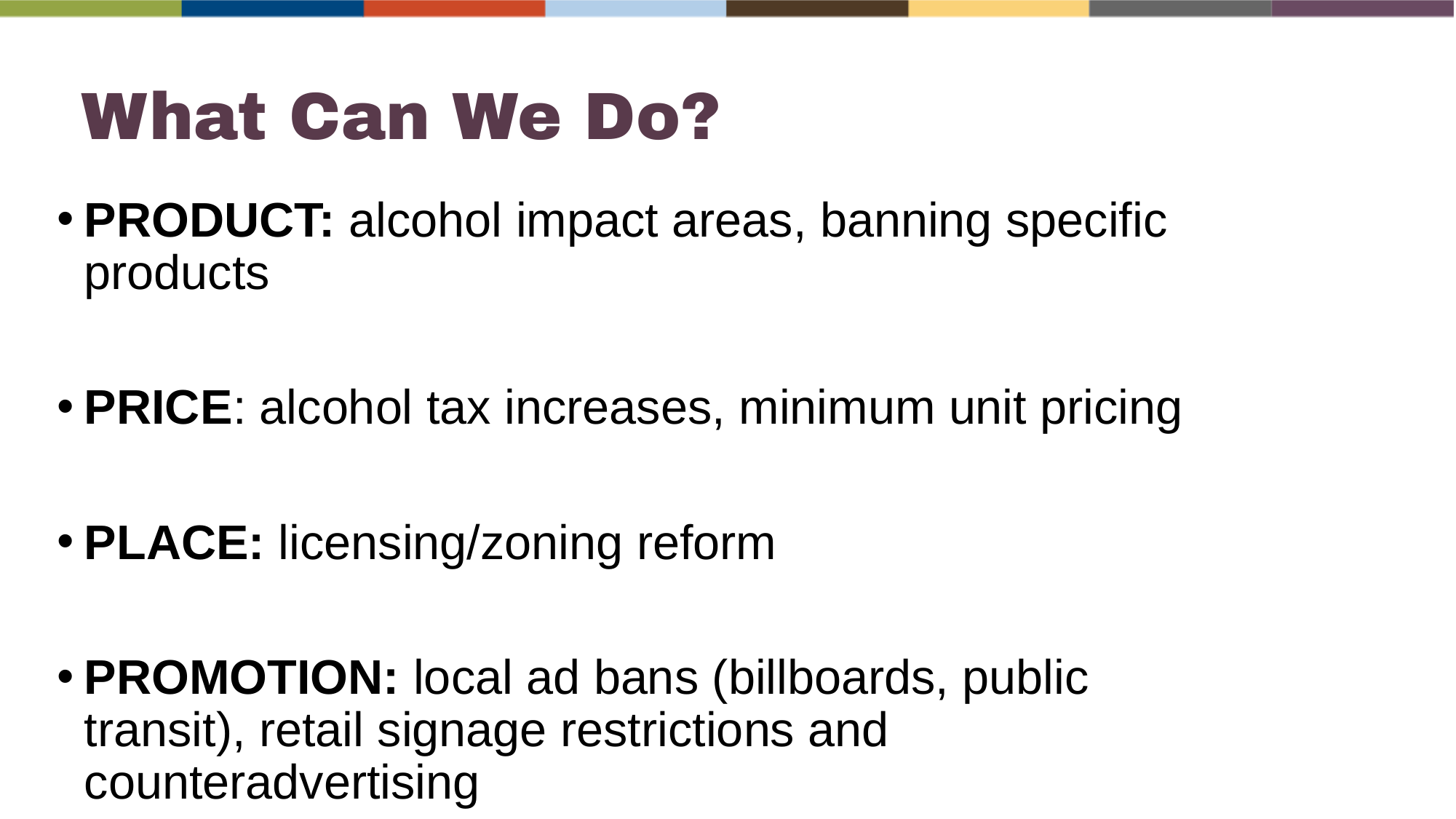

# What Can We Do?
PRODUCT: alcohol impact areas, banning specific products

PRICE: alcohol tax increases, minimum unit pricing

PLACE: licensing/zoning reform

PROMOTION: local ad bans (billboards, public transit), retail signage restrictions and counteradvertising